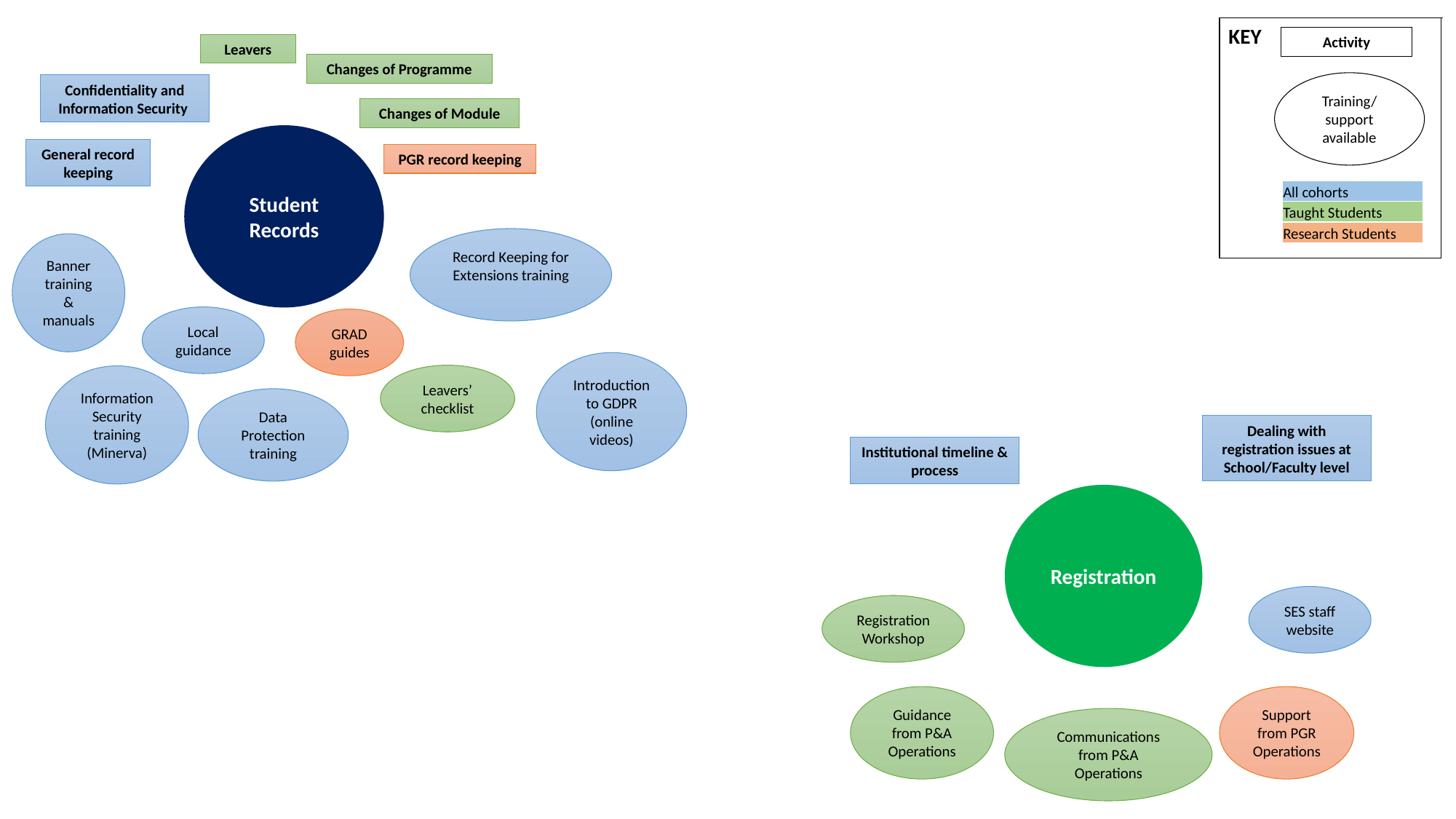

KEY
Activity
Leavers
Changes of Programme
Training/ support available
Confidentiality and Information Security
Changes of Module
Student Records
General record keeping
PGR record keeping
| All cohorts |
| --- |
| Taught Students |
| Research Students |
Record Keeping for Extensions training
Banner training & manuals
Local guidance
GRAD guides
Introduction to GDPR (online videos)
Leavers’ checklist
Information Security training (Minerva)
Data Protection training
Dealing with registration issues at School/Faculty level
Institutional timeline & process
Registration
SES staff website
Registration Workshop
Guidance from P&A Operations
Support from PGR Operations
Communications from P&A Operations